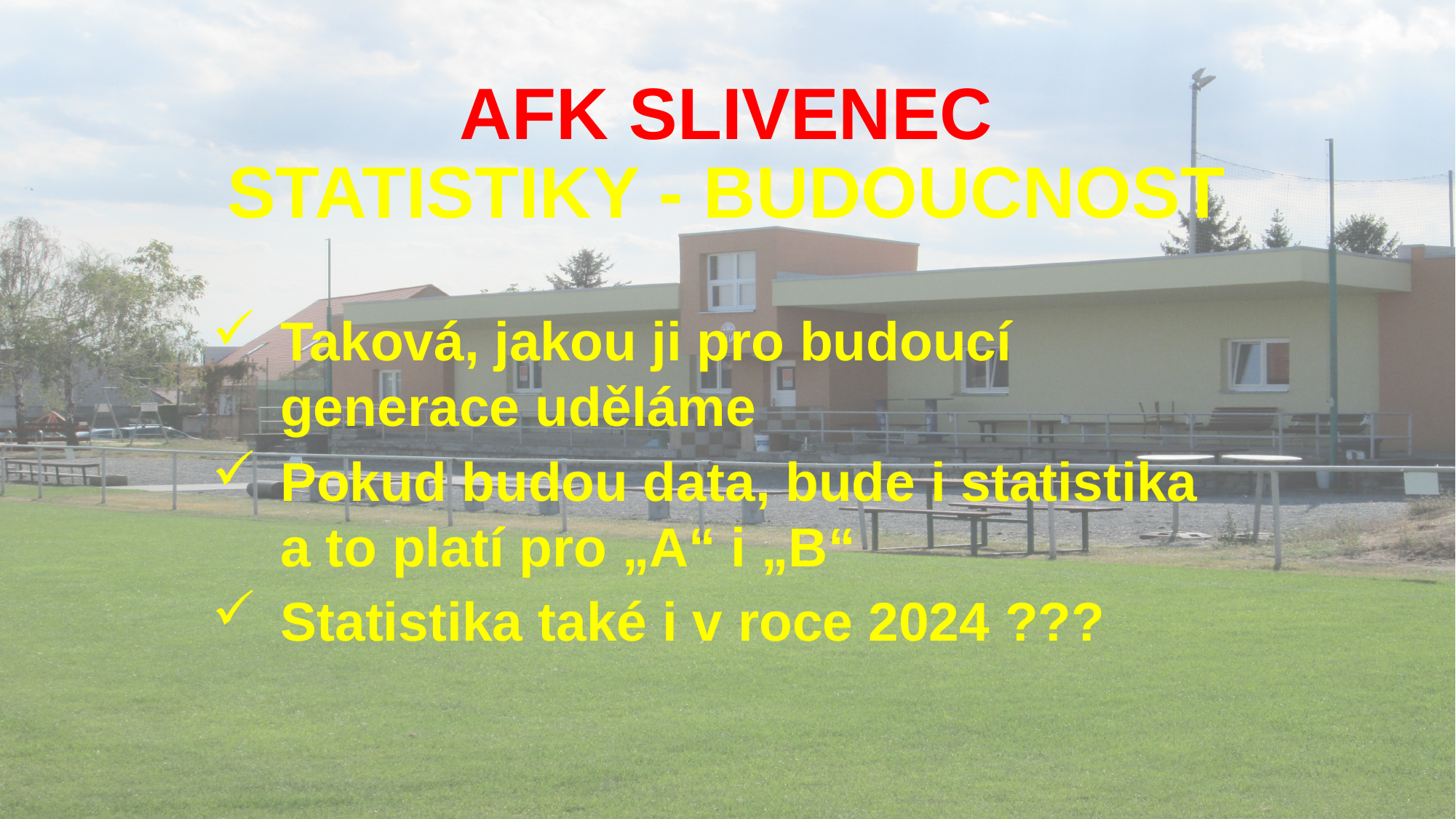

# AFK SLIVENEC STATISTIKY - BUDOUCNOST
Taková, jakou ji pro budoucí generace uděláme
Pokud budou data, bude i statistika a to platí pro „A“ i „B“
Statistika také i v roce 2024 ???